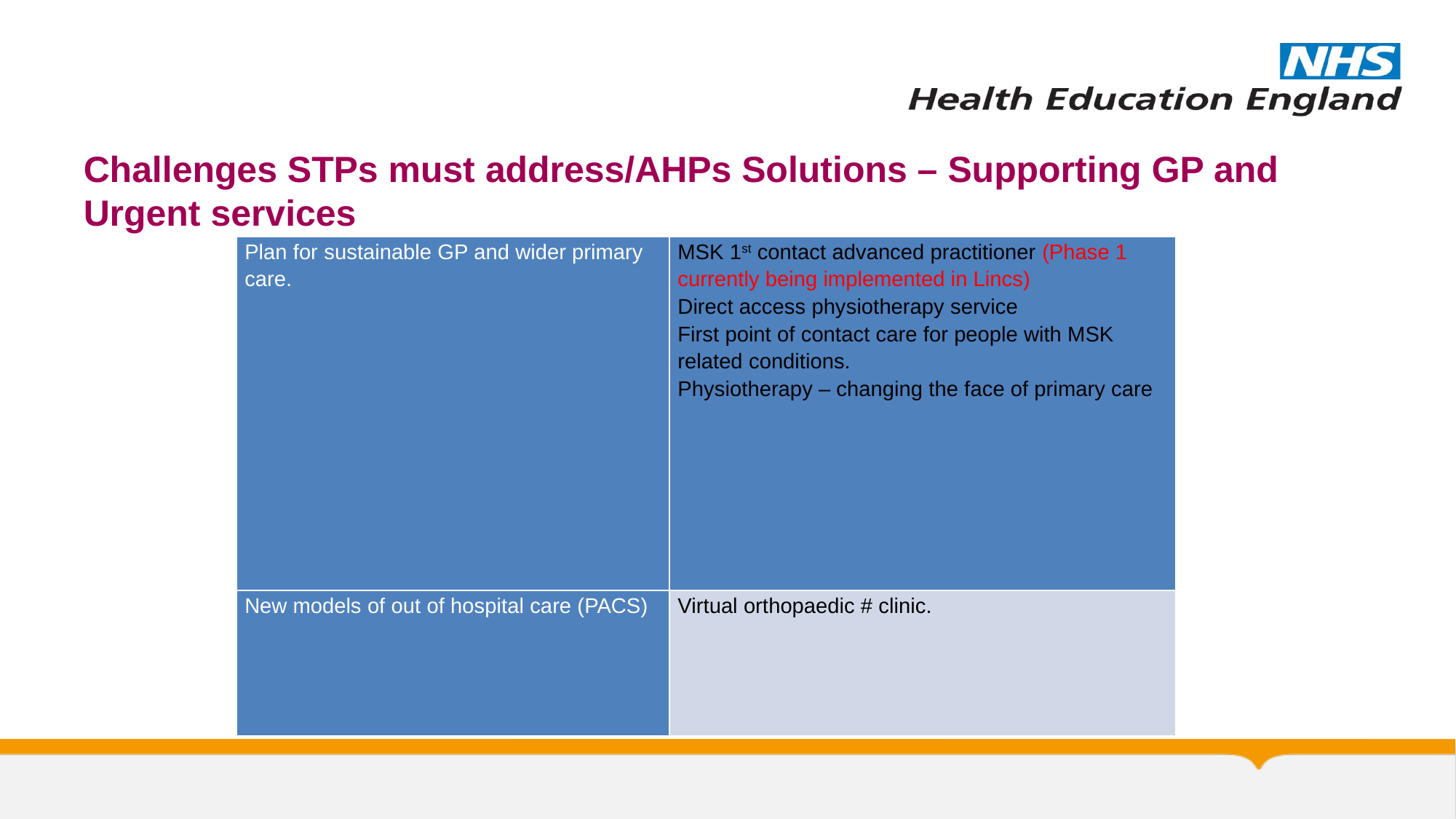

# Challenges STPs must address/AHPs Solutions – Supporting GP and Urgent services

| Plan for sustainable GP and wider primary care. | MSK 1st contact advanced practitioner (Phase 1 currently being implemented in Lincs) Direct access physiotherapy service First point of contact care for people with MSK related conditions. Physiotherapy – changing the face of primary care |
| --- | --- |
| New models of out of hospital care (PACS) | Virtual orthopaedic # clinic. |